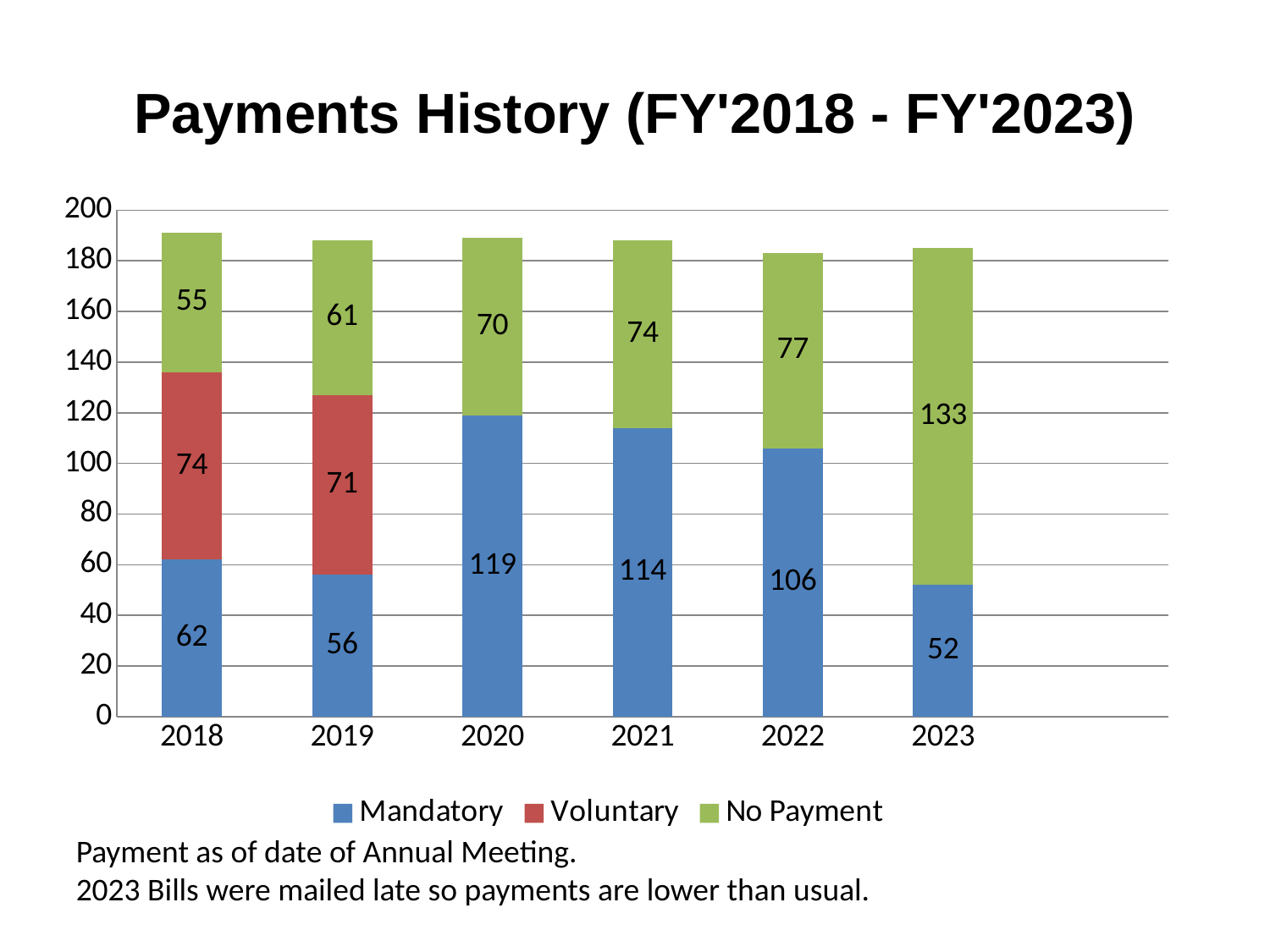

# Payments History (FY'2018 - FY'2023)

### Chart

| Category | Mandatory | Voluntary | No Payment |
|---|---|---|---|
| 2018 | 62.0 | 74.0 | 55.0 |
| 2019 | 56.0 | 71.0 | 61.0 |
| 2020 | 119.0 | None | 70.0 |
| 2021 | 114.0 | None | 74.0 |
| 2022 | 106.0 | None | 77.0 |
| 2023 | 52.0 | None | 133.0 |
|  | None | None | None |

Payment as of date of Annual Meeting.
2023 Bills were mailed late so payments are lower than usual.